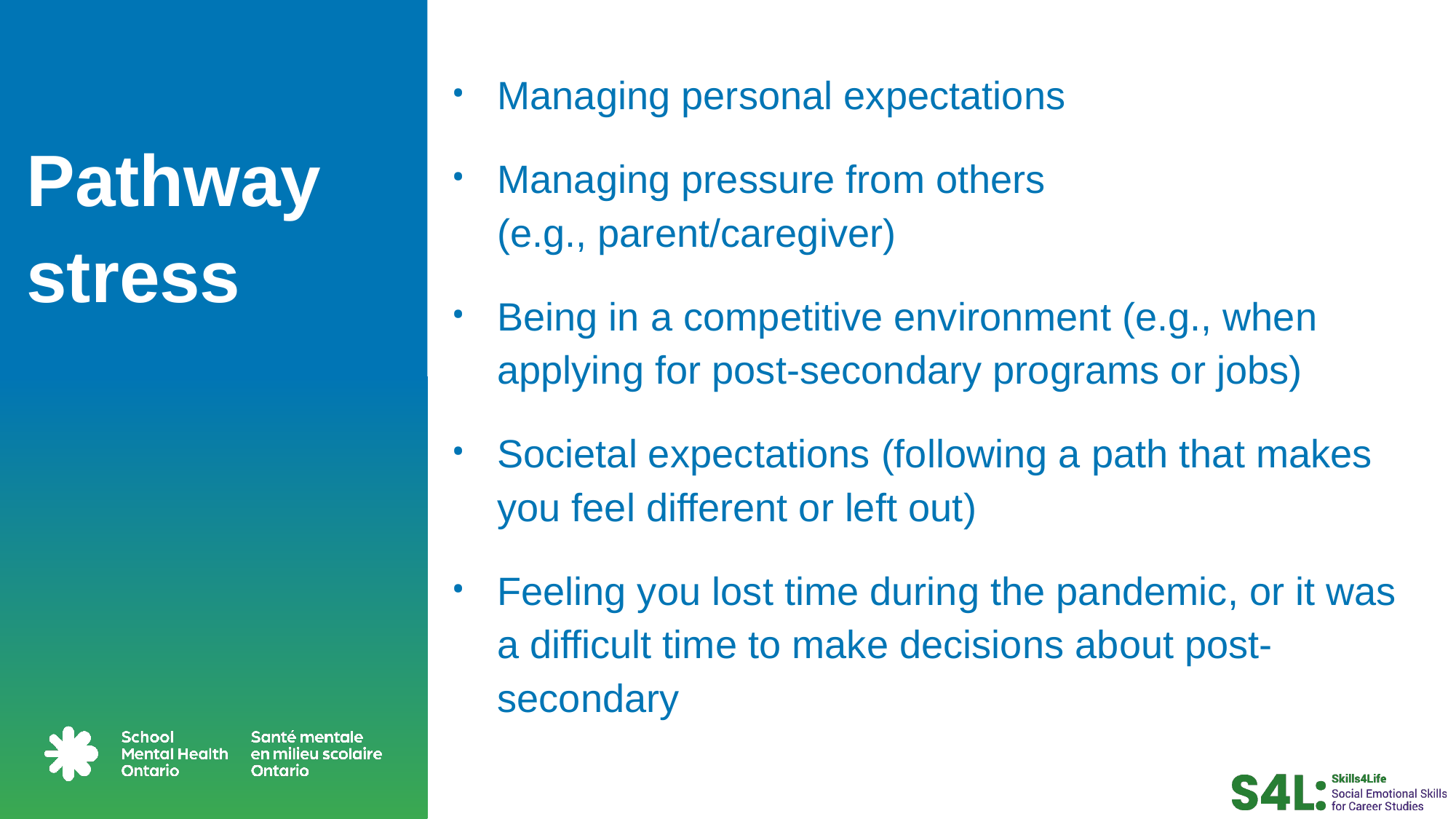

Managing personal expectations ​
Managing pressure from others (e.g., parent/caregiver) ​
Being in a competitive environment (e.g., when applying for post-secondary programs or jobs) ​
Societal expectations (following a path that makes you feel different or left out​)
Feeling you lost time during the pandemic, or it was a difficult time to make decisions about post-secondary​
# Pathway stress